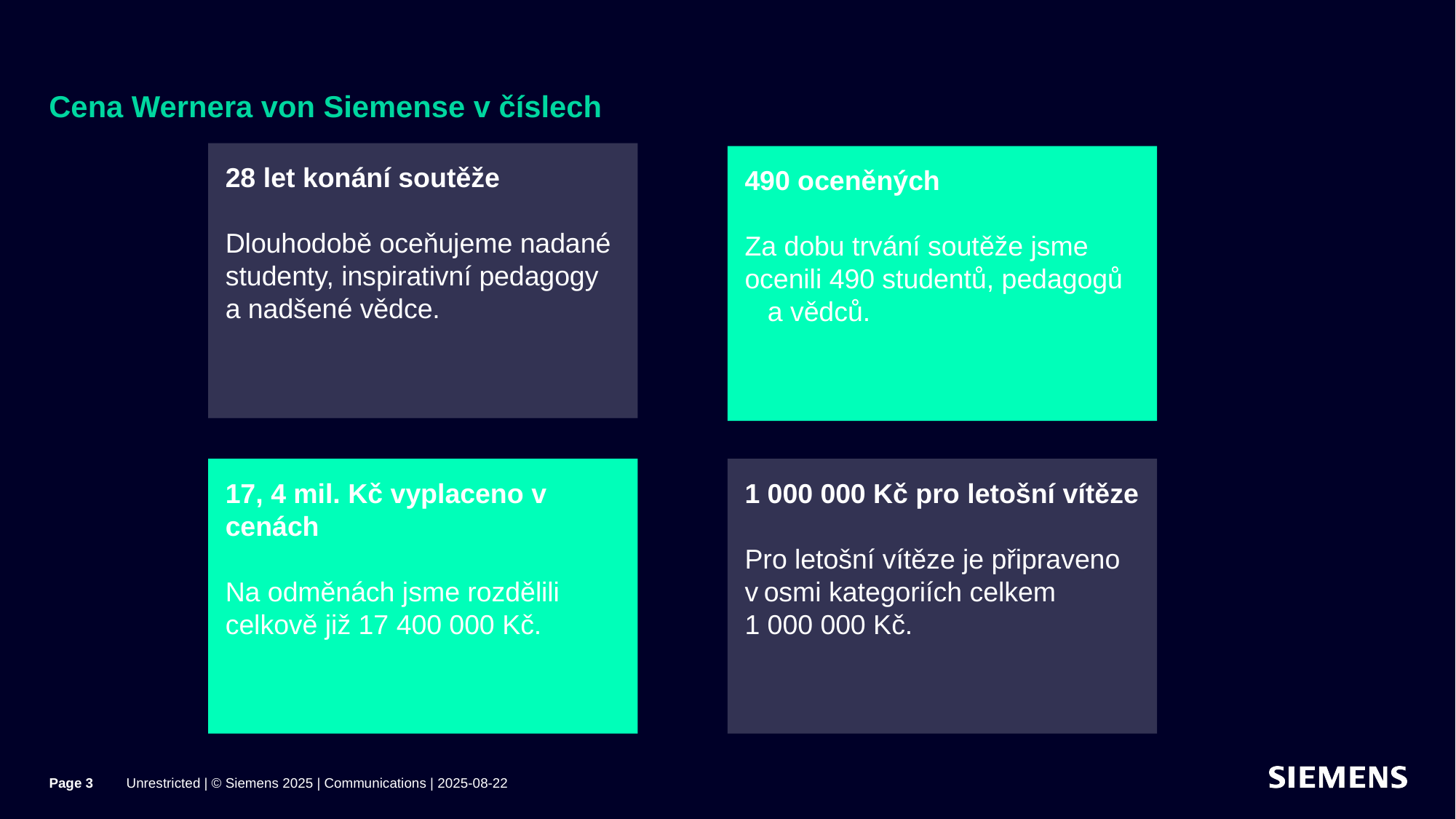

# Cena Wernera von Siemense v číslech
28 let konání soutěže

Dlouhodobě oceňujeme nadané studenty, inspirativní pedagogy a nadšené vědce.

490 oceněných

Za dobu trvání soutěže jsme ocenili 490 studentů, pedagogů      a vědců.

17, 4 mil. Kč vyplaceno v cenách

Na odměnách jsme rozdělili celkově již 17 400 000 Kč.

1 000 000 Kč pro letošní vítěze

Pro letošní vítěze je připraveno v osmi kategoriích celkem
1 000 000 Kč.

Page 3
Unrestricted | © Siemens 2025 | Communications | 2025-08-22